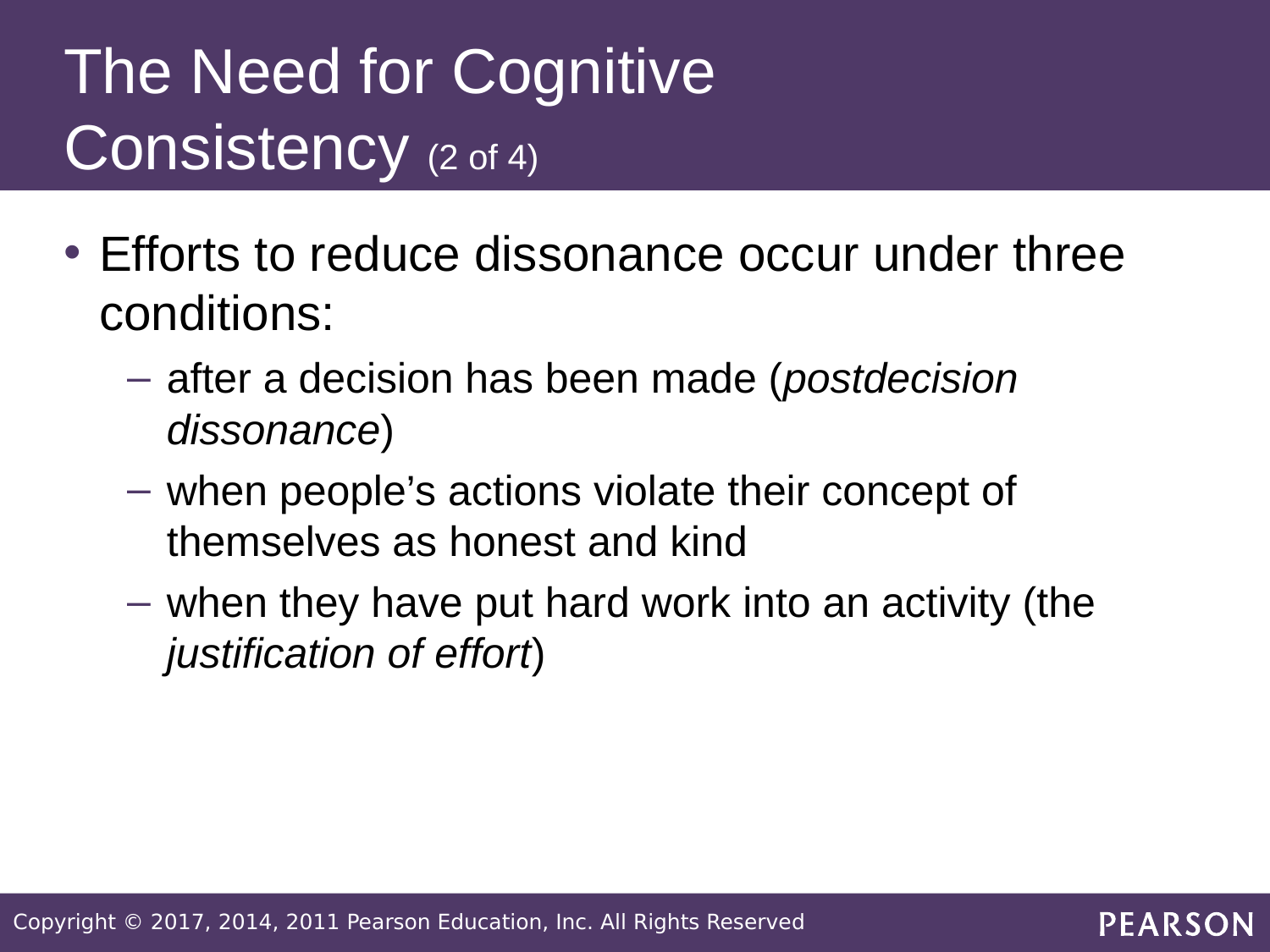

# The Need for Cognitive Consistency (2 of 4)
Efforts to reduce dissonance occur under three conditions:
after a decision has been made (postdecision dissonance)
when people’s actions violate their concept of themselves as honest and kind
when they have put hard work into an activity (the justification of effort)